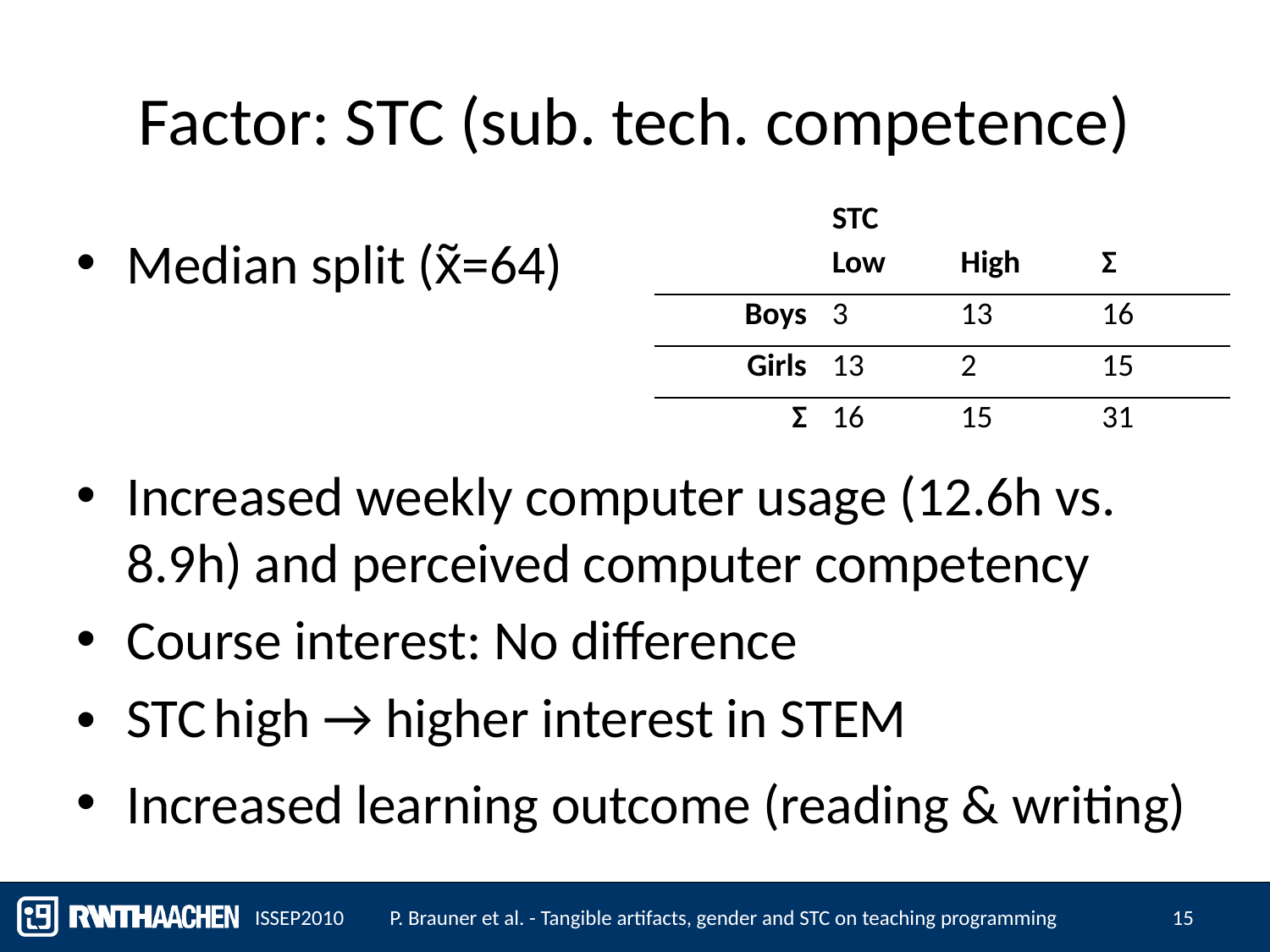

# Factor: STC (sub. tech. competence)
|  | STC |  |  |
| --- | --- | --- | --- |
|  | Low | High | Σ |
| Boys | 3 | 13 | 16 |
| Girls | 13 | 2 | 15 |
| Σ | 16 | 15 | 31 |
Median split (x̃=64)

Increased weekly computer usage (12.6h vs. 8.9h) and perceived computer competency
Course interest: No difference
STC high → higher interest in STEM
Increased learning outcome (reading & writing)

ISSEP2010
P. Brauner et al. - Tangible artifacts, gender and STC on teaching programming
15